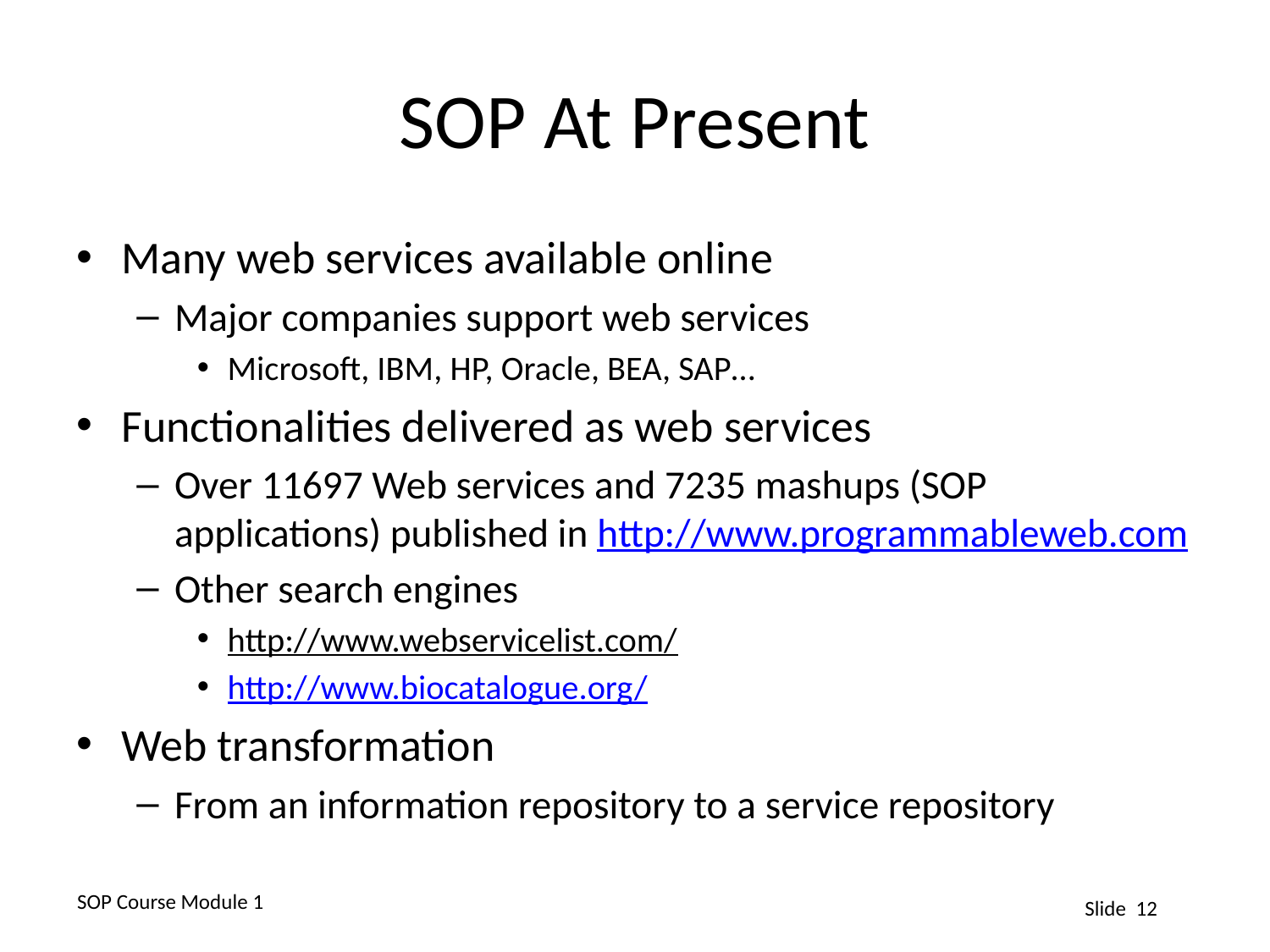

# SOP At Present
Many web services available online
Major companies support web services
Microsoft, IBM, HP, Oracle, BEA, SAP…
Functionalities delivered as web services
Over 11697 Web services and 7235 mashups (SOP applications) published in http://www.programmableweb.com
Other search engines
http://www.webservicelist.com/
http://www.biocatalogue.org/
Web transformation
From an information repository to a service repository